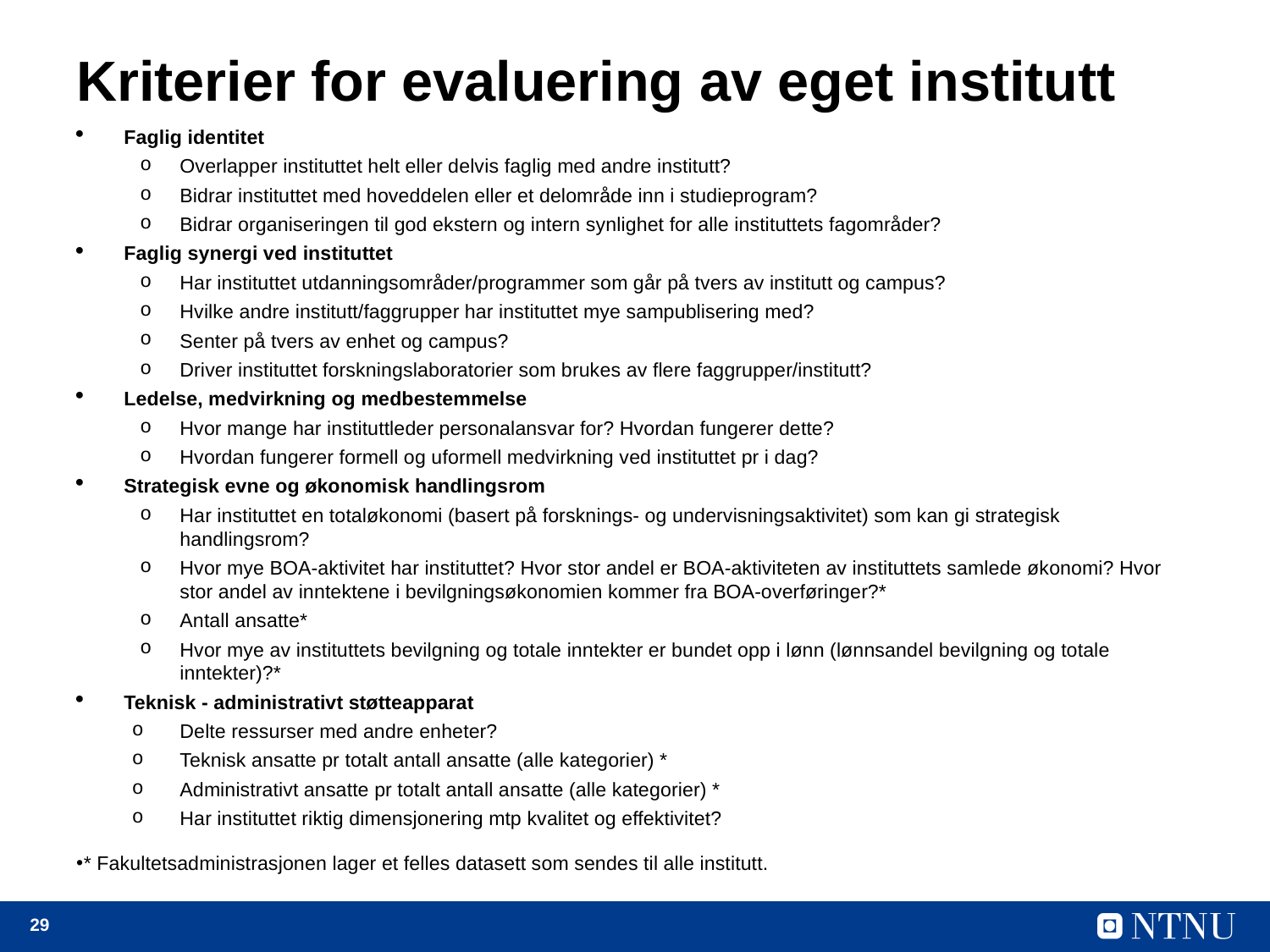

# Kriterier for evaluering av eget institutt
Faglig identitet
Overlapper instituttet helt eller delvis faglig med andre institutt?
Bidrar instituttet med hoveddelen eller et delområde inn i studieprogram?
Bidrar organiseringen til god ekstern og intern synlighet for alle instituttets fagområder?
Faglig synergi ved instituttet
Har instituttet utdanningsområder/programmer som går på tvers av institutt og campus?
Hvilke andre institutt/faggrupper har instituttet mye sampublisering med?
Senter på tvers av enhet og campus?
Driver instituttet forskningslaboratorier som brukes av flere faggrupper/institutt?
Ledelse, medvirkning og medbestemmelse
Hvor mange har instituttleder personalansvar for? Hvordan fungerer dette?
Hvordan fungerer formell og uformell medvirkning ved instituttet pr i dag?
Strategisk evne og økonomisk handlingsrom
Har instituttet en totaløkonomi (basert på forsknings- og undervisningsaktivitet) som kan gi strategisk handlingsrom?
Hvor mye BOA-aktivitet har instituttet? Hvor stor andel er BOA-aktiviteten av instituttets samlede økonomi? Hvor stor andel av inntektene i bevilgningsøkonomien kommer fra BOA-overføringer?*
Antall ansatte*
Hvor mye av instituttets bevilgning og totale inntekter er bundet opp i lønn (lønnsandel bevilgning og totale inntekter)?*
Teknisk - administrativt støtteapparat
Delte ressurser med andre enheter?
Teknisk ansatte pr totalt antall ansatte (alle kategorier) *
Administrativt ansatte pr totalt antall ansatte (alle kategorier) *
Har instituttet riktig dimensjonering mtp kvalitet og effektivitet?
* Fakultetsadministrasjonen lager et felles datasett som sendes til alle institutt.